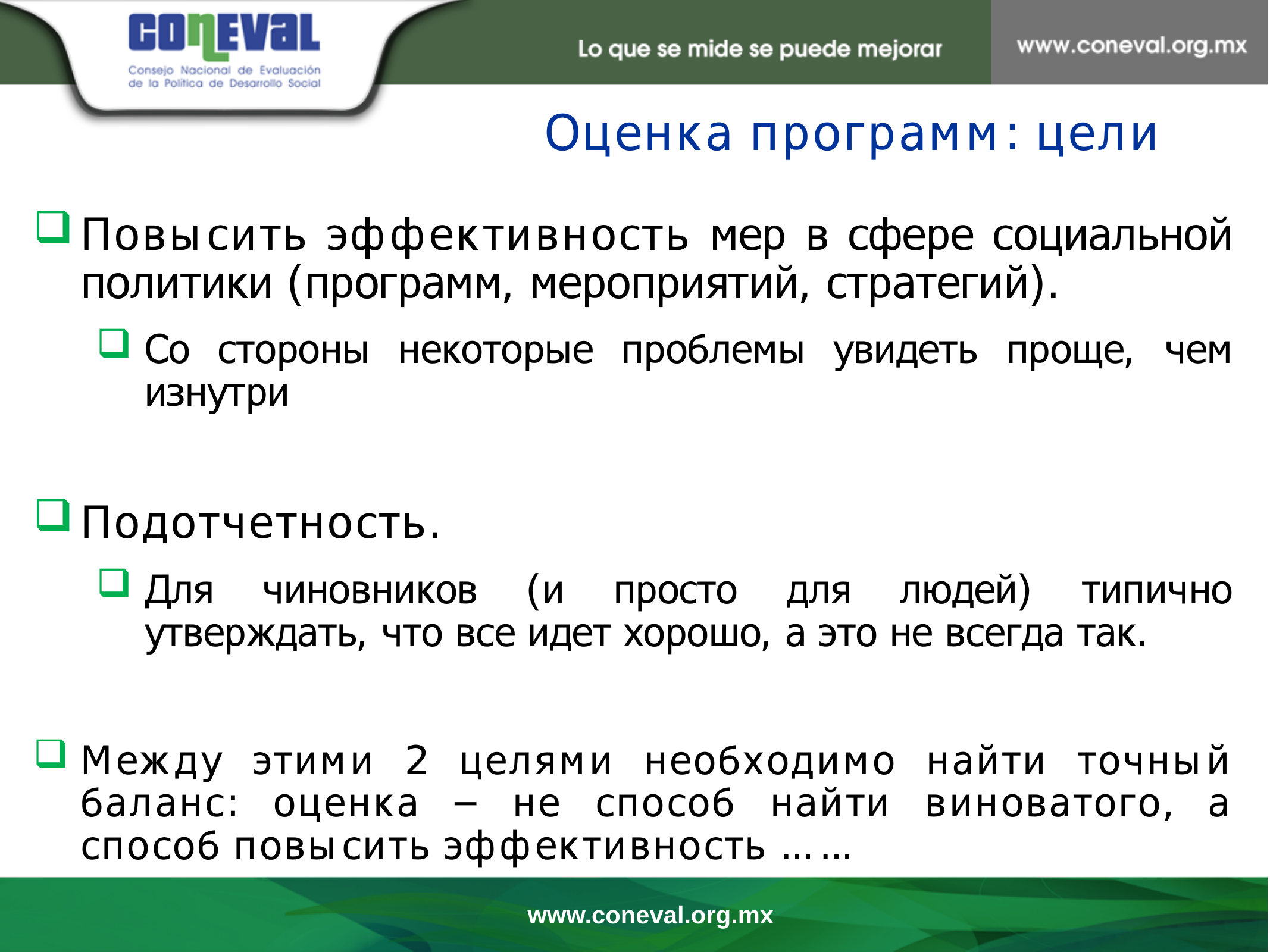

Оценка программ: цели
Повысить эффективность мер в сфере социальной политики (программ, мероприятий, стратегий).
Со стороны некоторые проблемы увидеть проще, чем изнутри

Подотчетность.
Для чиновников (и просто для людей) типично утверждать, что все идет хорошо, а это не всегда так.

Между этими 2 целями необходимо найти точный баланс: оценка – не способ найти виноватого, а способ повысить эффективность ……